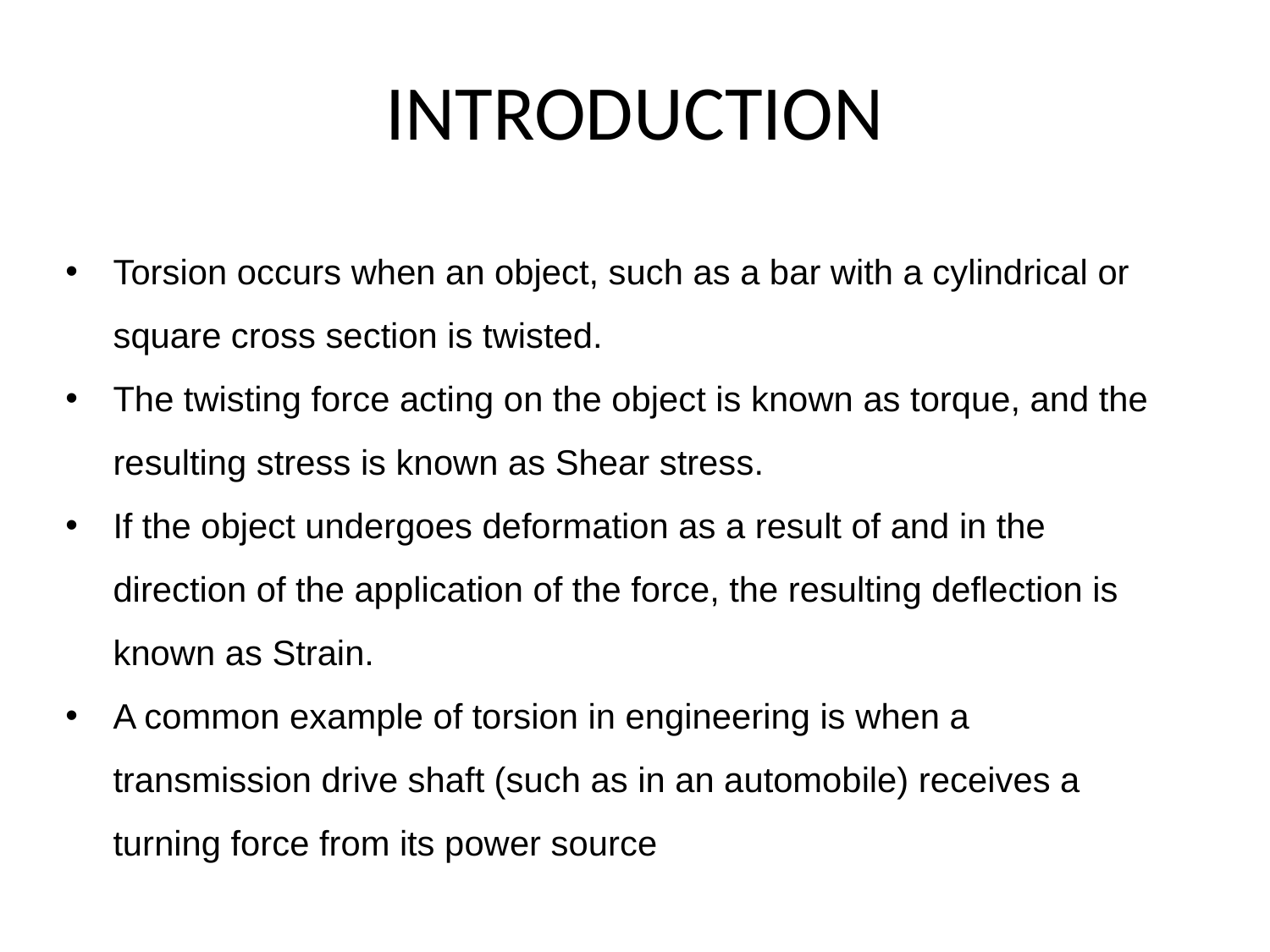

# INTRODUCTION
Torsion occurs when an object, such as a bar with a cylindrical or square cross section is twisted.
The twisting force acting on the object is known as torque, and the resulting stress is known as Shear stress.
If the object undergoes deformation as a result of and in the direction of the application of the force, the resulting deflection is known as Strain.
A common example of torsion in engineering is when a transmission drive shaft (such as in an automobile) receives a turning force from its power source